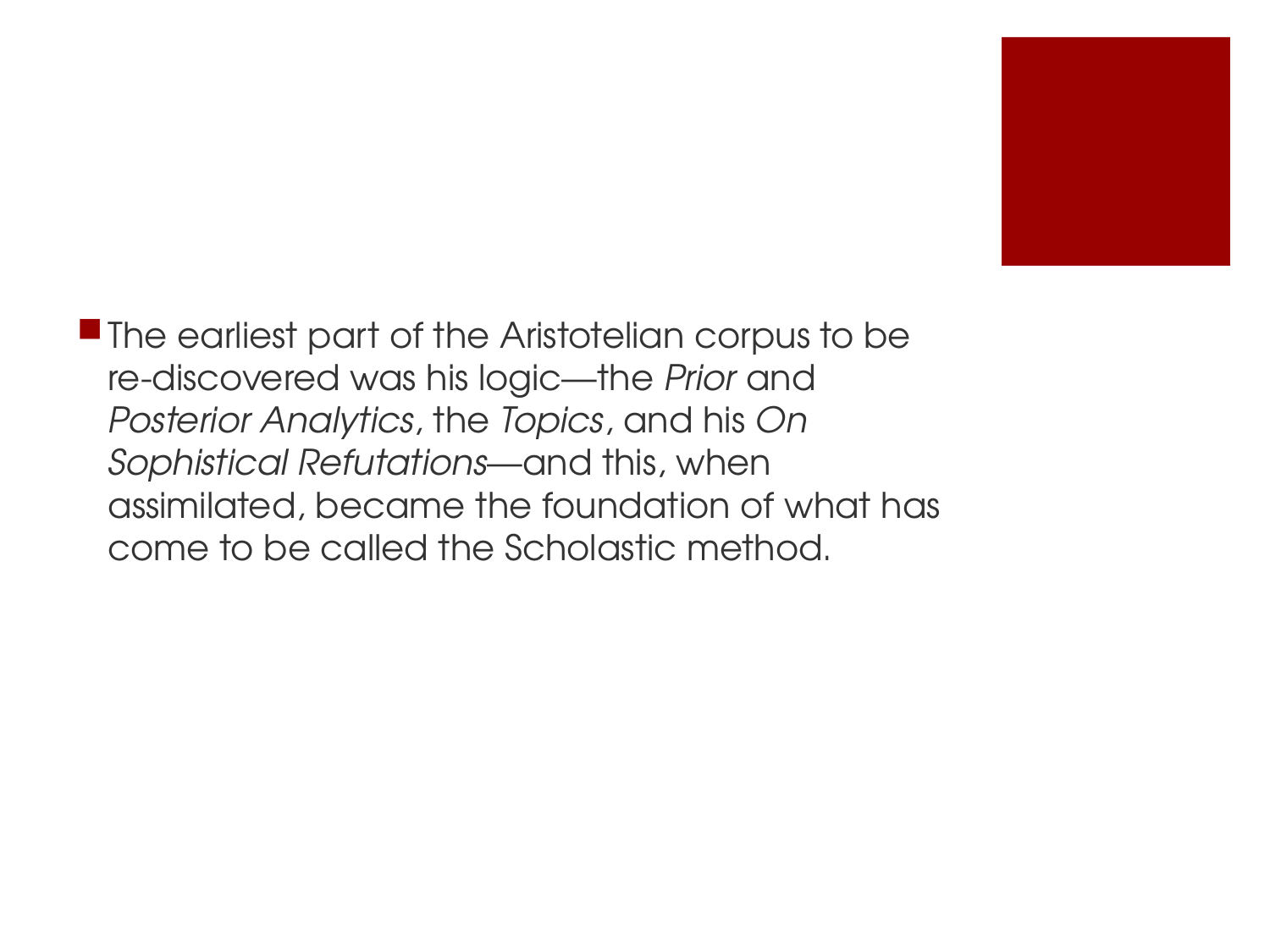

#
The earliest part of the Aristotelian corpus to be re-discovered was his logic—the Prior and Posterior Analytics, the Topics, and his On Sophistical Refutations—and this, when assimilated, became the foundation of what has come to be called the Scholastic method.